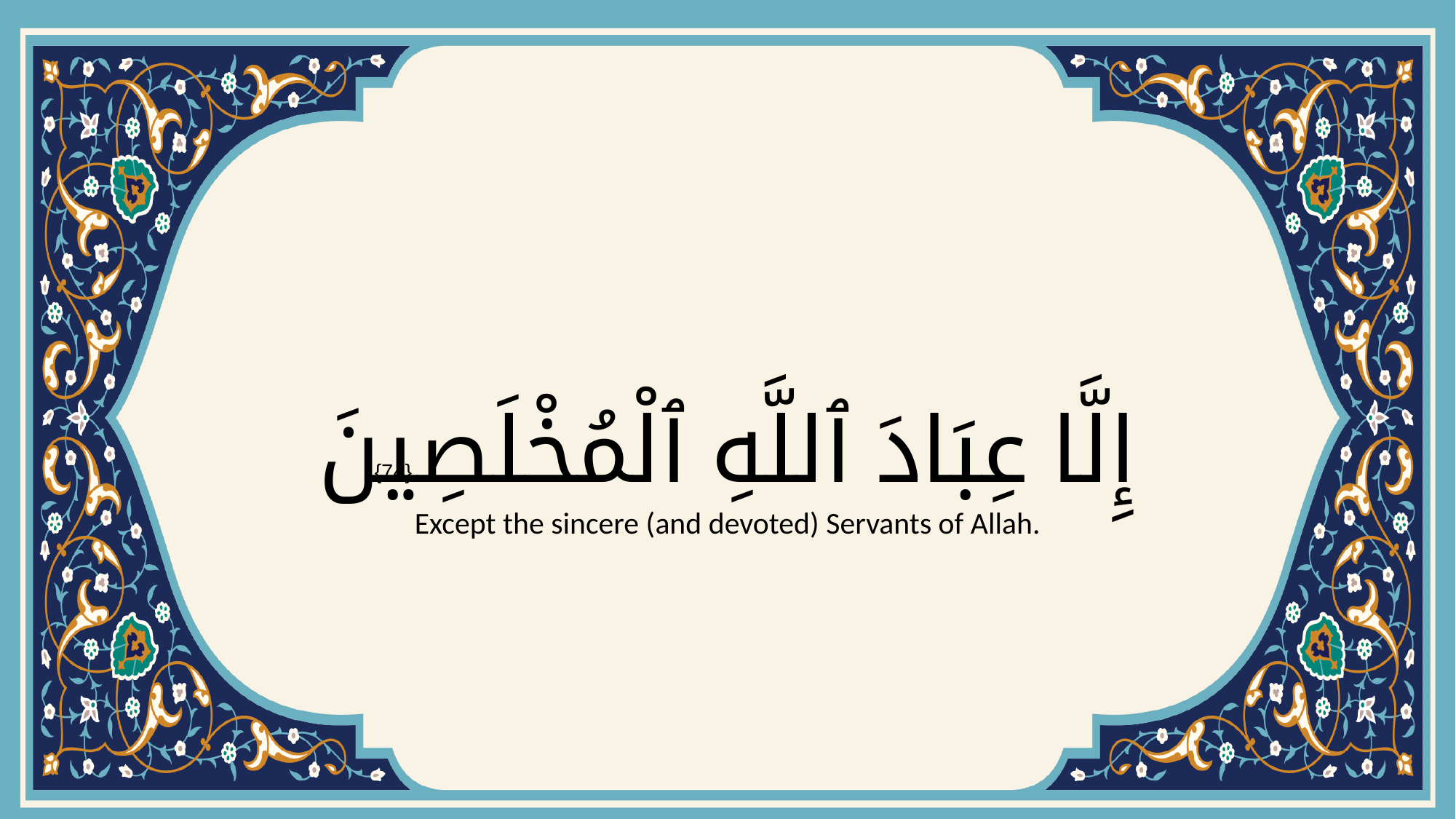

# إِلَّا عِبَادَ ٱللَّهِ ٱلْمُخْلَصِينَ
{74}
Except the sincere (and devoted) Servants of Allah.